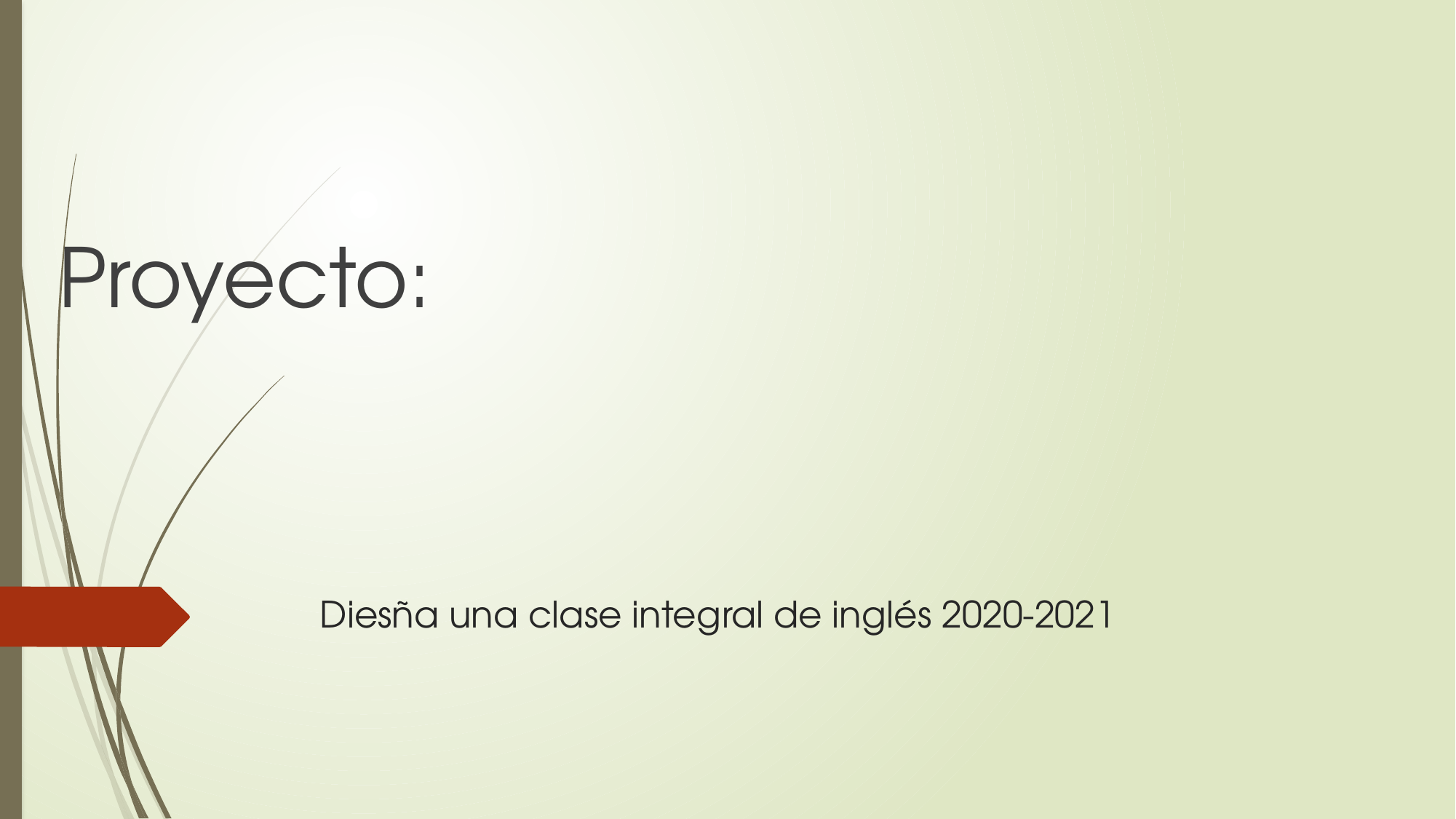

Proyecto:
# Diesña una clase integral de inglés 2020-2021